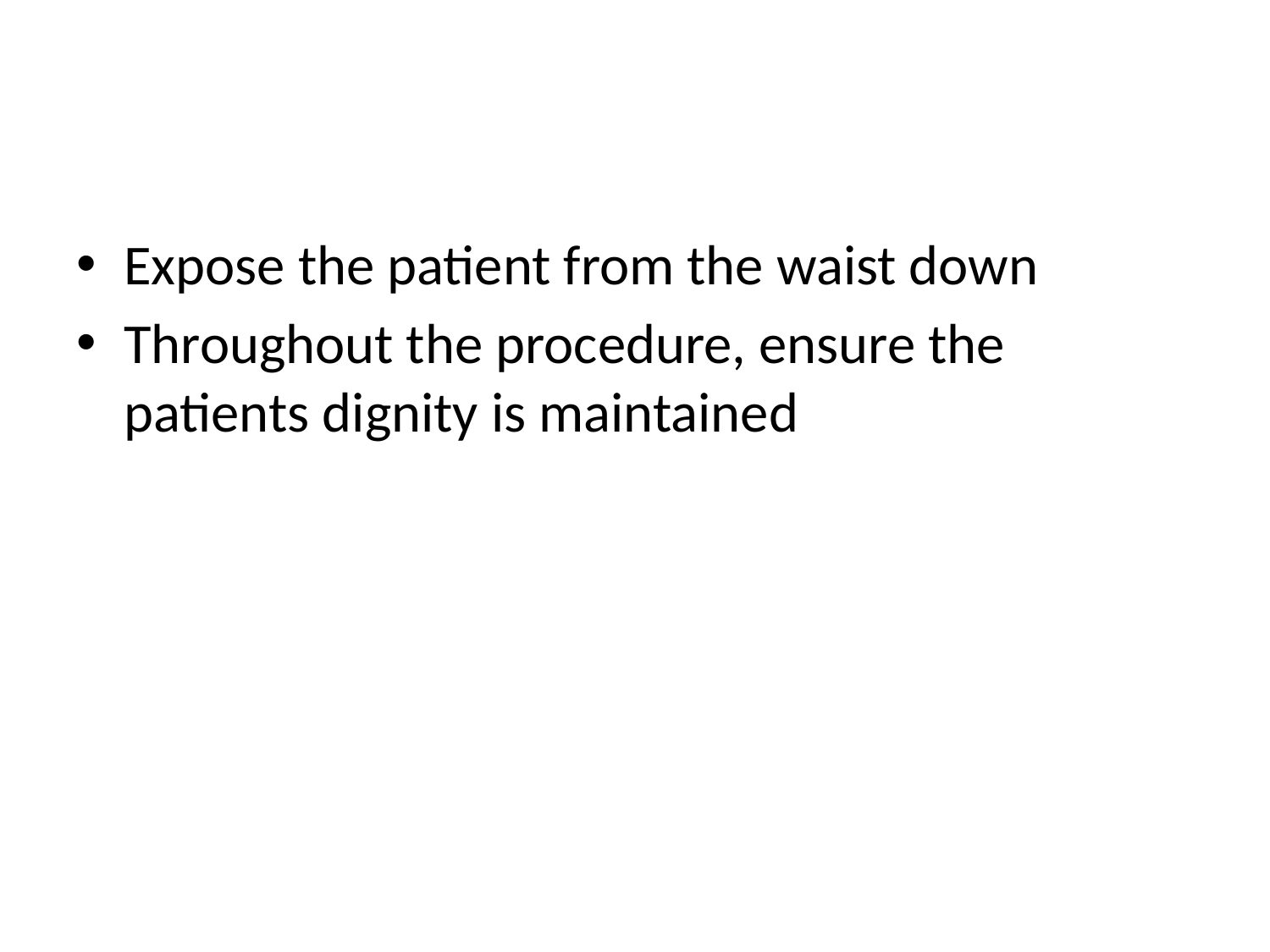

#
Expose the patient from the waist down
Throughout the procedure, ensure the patients dignity is maintained